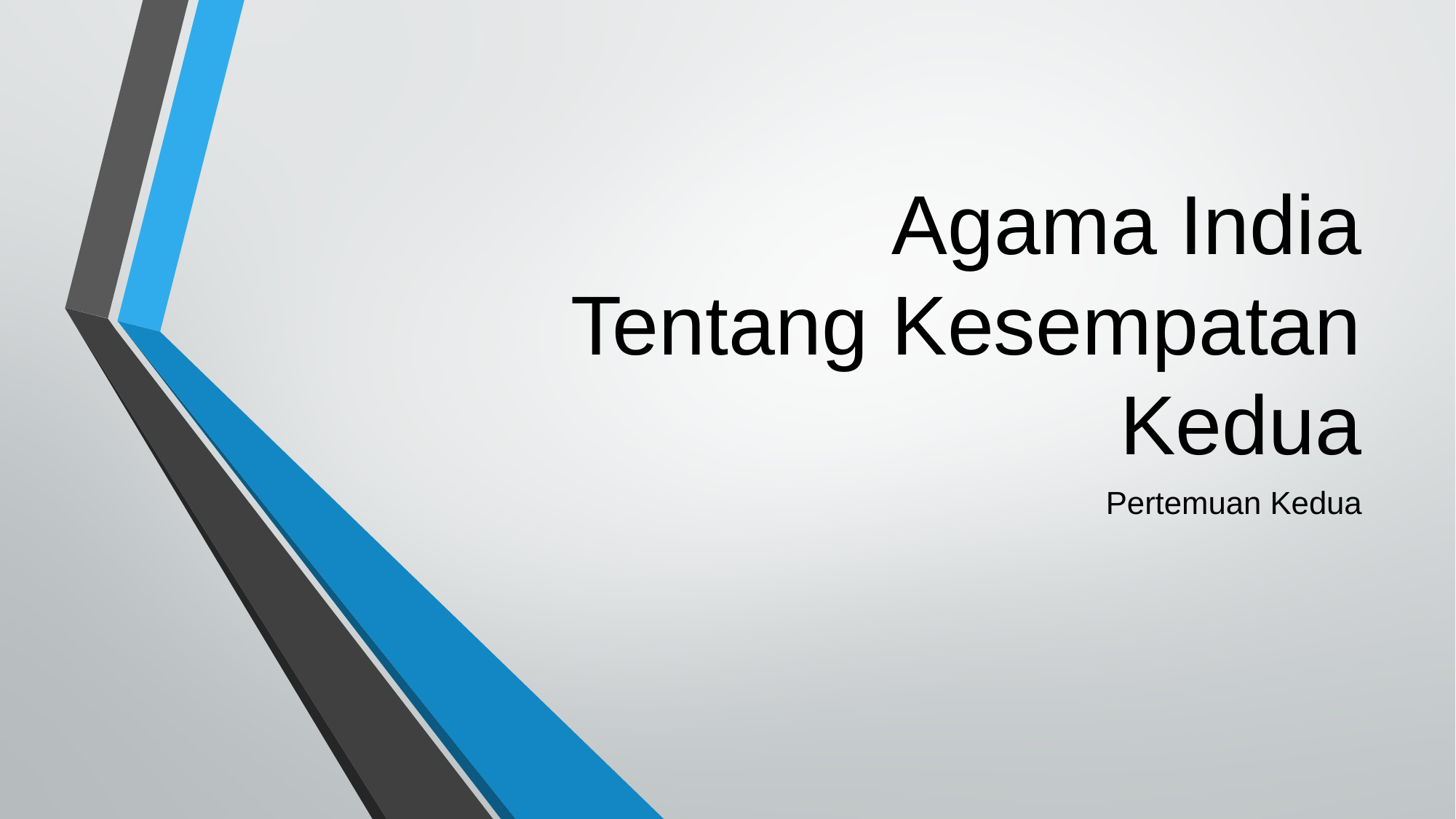

# Agama India Tentang Kesempatan Kedua
Pertemuan Kedua